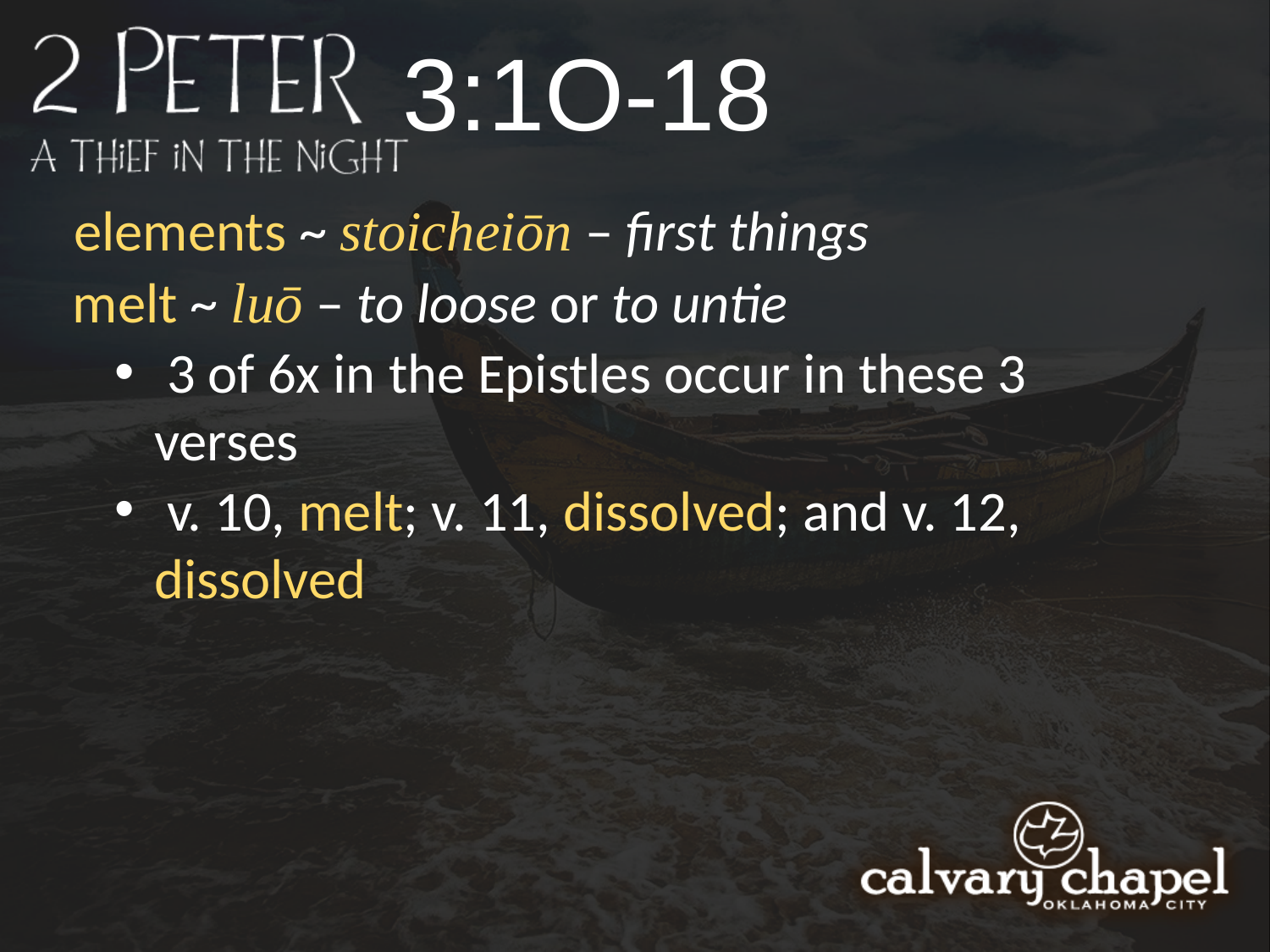

3:1O-18
elements ~ stoicheiōn – first things
melt ~ luō – to loose or to untie
 3 of 6x in the Epistles occur in these 3 verses
 v. 10, melt; v. 11, dissolved; and v. 12, dissolved